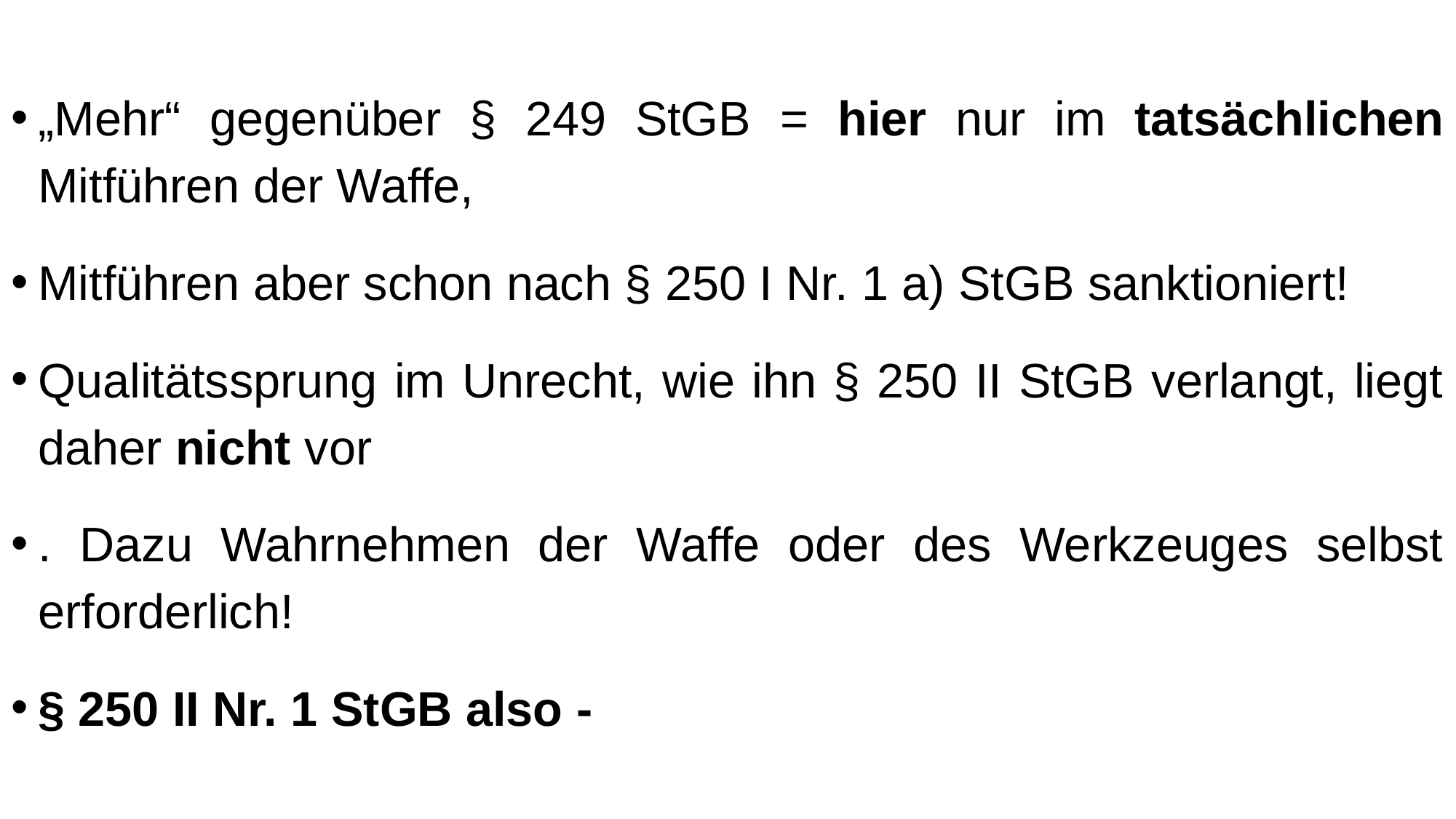

„Mehr“ gegenüber § 249 StGB = hier nur im tatsächlichen Mitführen der Waffe,
Mitführen aber schon nach § 250 I Nr. 1 a) StGB sanktioniert!
Qualitätssprung im Unrecht, wie ihn § 250 II StGB verlangt, liegt daher nicht vor
. Dazu Wahrnehmen der Waffe oder des Werkzeuges selbst erforderlich!
§ 250 II Nr. 1 StGB also -